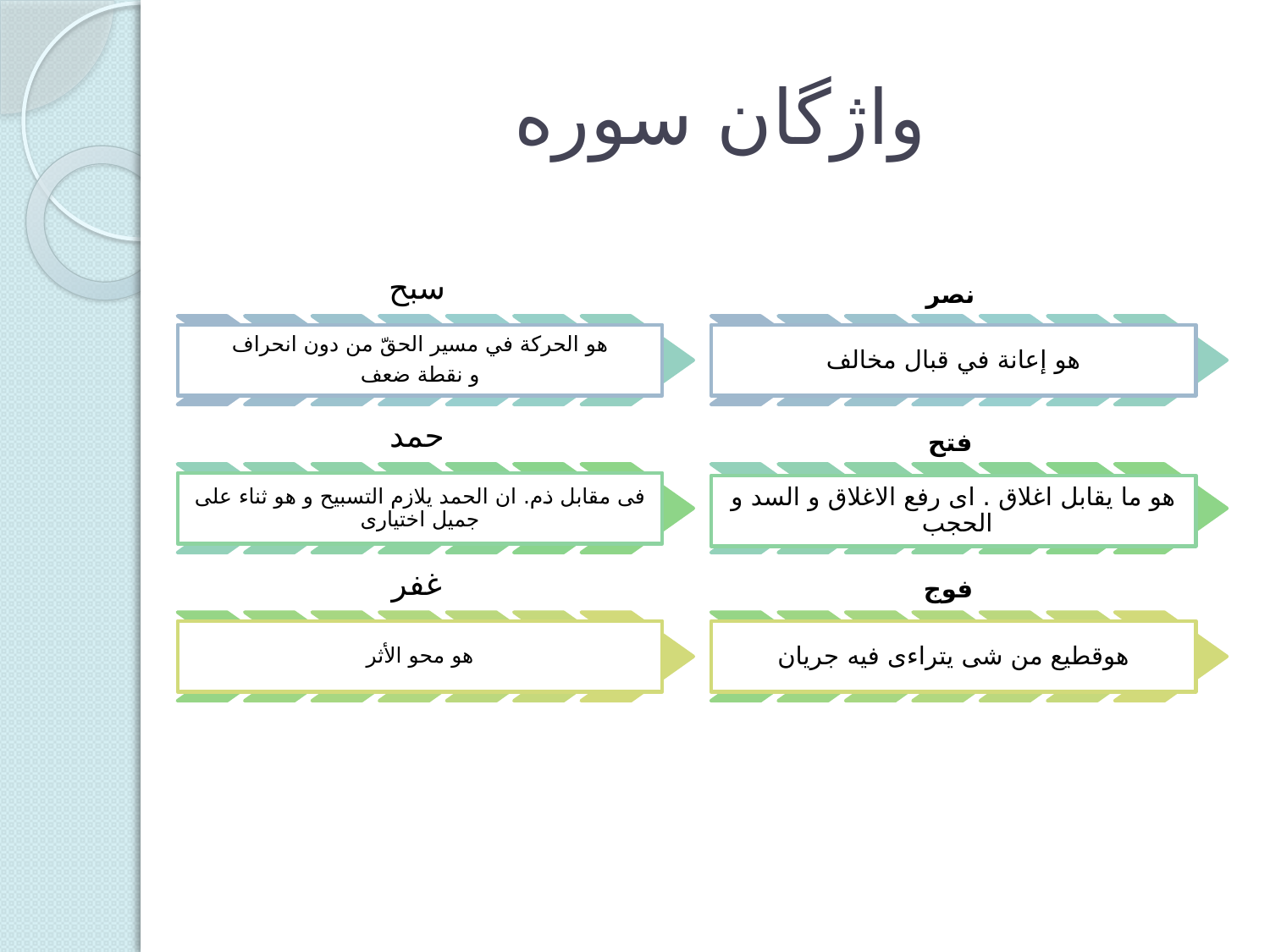

# واژگان سوره
سبح
هو الحركة في مسير الحقّ من دون انحراف
و نقطة ضعف
حمد
فی مقابل ذم. ان الحمد یلازم التسبیح و هو ثناء علی جمیل اختیاری
غفر
هو محو الأثر
نصر
هو إعانة في قبال مخالف
فتح
هو ما یقابل اغلاق . ای رفع الاغلاق و السد و الحجب
فوج
هوقطیع من شی یتراءی فیه جریان